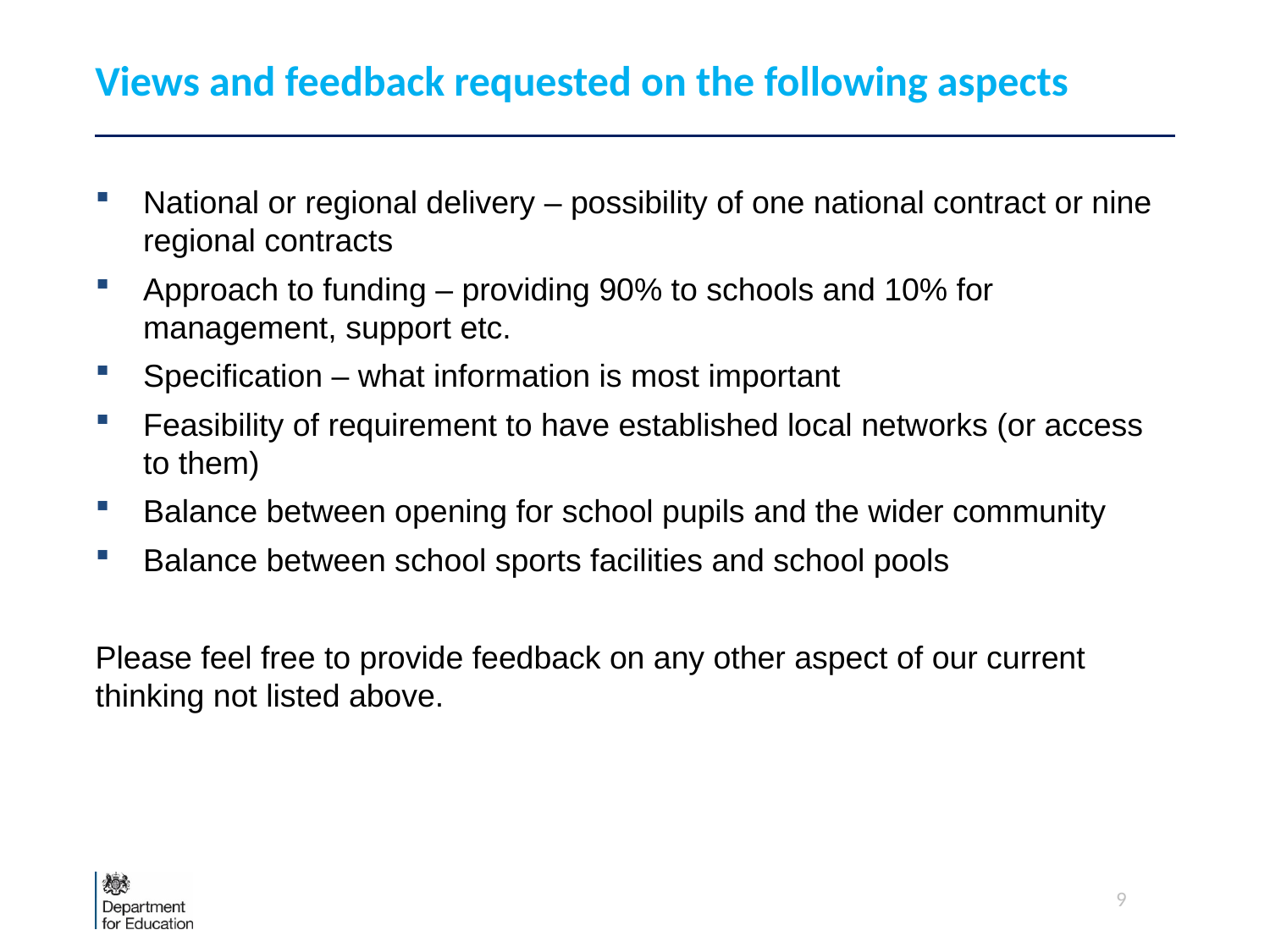

# Views and feedback requested on the following aspects
National or regional delivery – possibility of one national contract or nine regional contracts
Approach to funding – providing 90% to schools and 10% for management, support etc.
Specification – what information is most important
Feasibility of requirement to have established local networks (or access to them)
Balance between opening for school pupils and the wider community
Balance between school sports facilities and school pools

Please feel free to provide feedback on any other aspect of our current thinking not listed above.

9